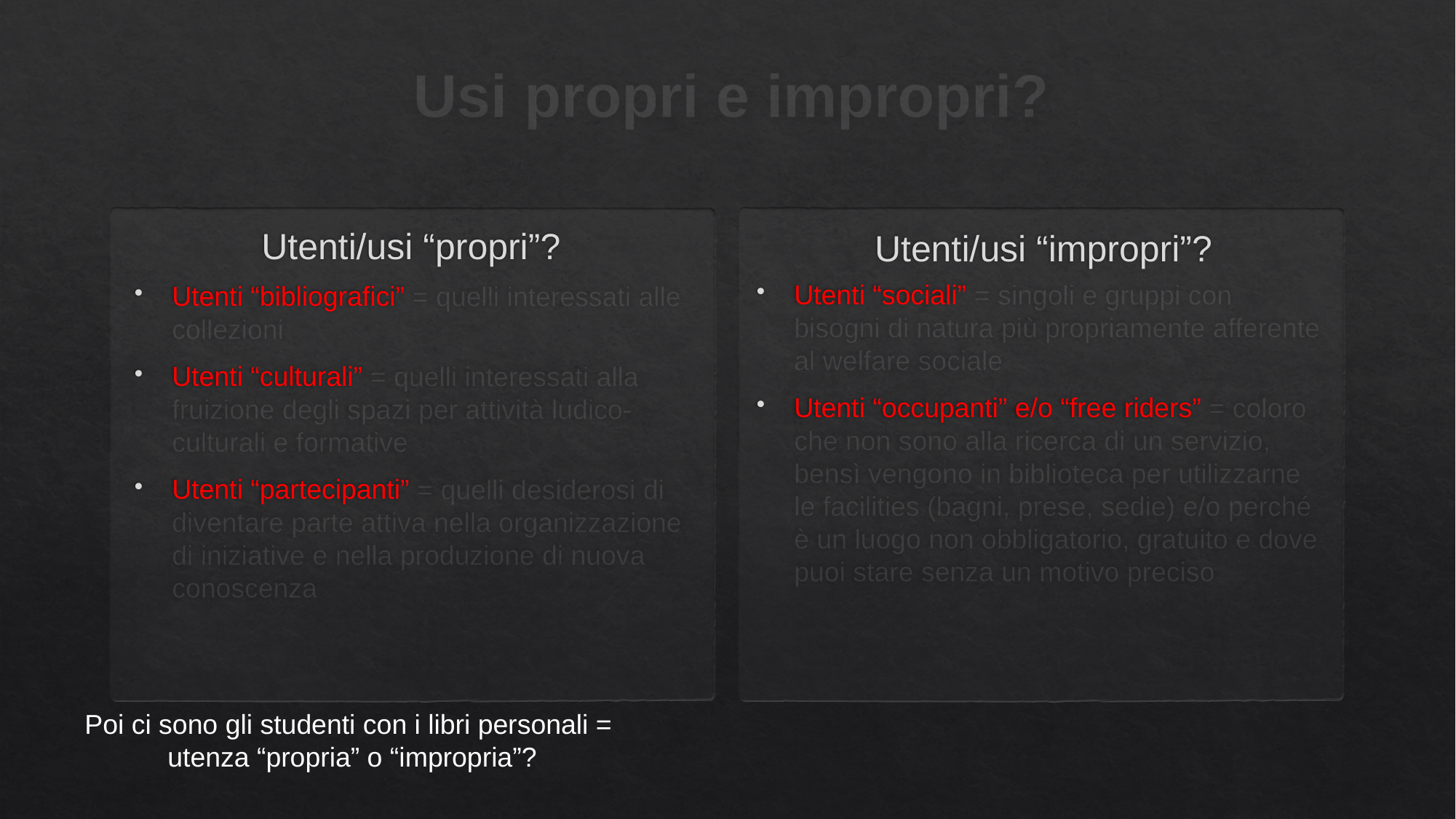

# Usi propri e impropri?
Utenti/usi “propri”?
Utenti/usi “impropri”?
Utenti “sociali” = singoli e gruppi con bisogni di natura più propriamente afferente al welfare sociale
Utenti “occupanti” e/o “free riders” = coloro che non sono alla ricerca di un servizio, bensì vengono in biblioteca per utilizzarne le facilities (bagni, prese, sedie) e/o perché è un luogo non obbligatorio, gratuito e dove puoi stare senza un motivo preciso

Utenti “bibliografici” = quelli interessati alle collezioni
Utenti “culturali” = quelli interessati alla fruizione degli spazi per attività ludico-culturali e formative
Utenti “partecipanti” = quelli desiderosi di diventare parte attiva nella organizzazione di iniziative e nella produzione di nuova conoscenza

Poi ci sono gli studenti con i libri personali =
utenza “propria” o “impropria”?